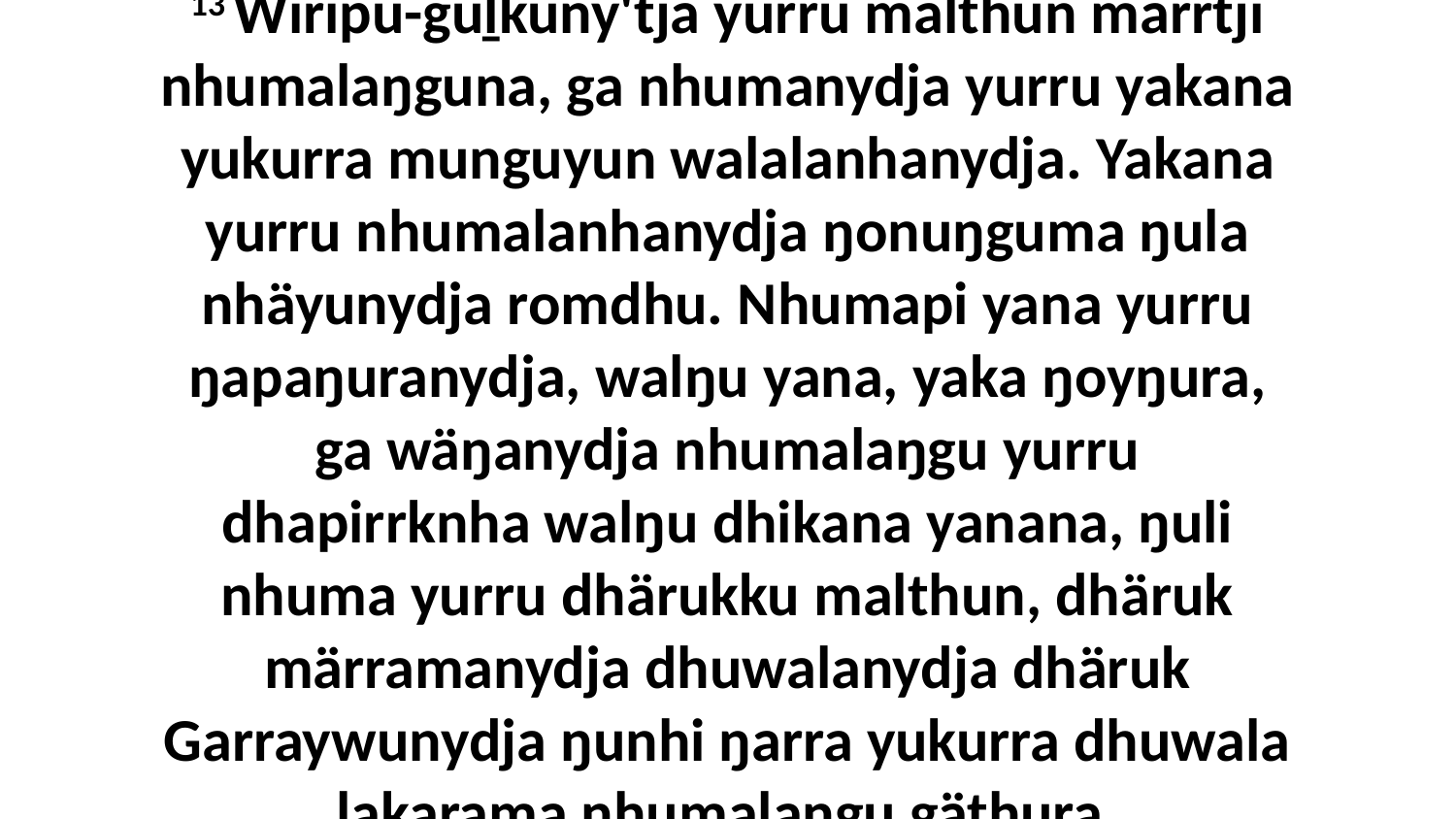

13 Wiripu-guḻkuny'tja yurru malthun marrtji nhumalaŋguna, ga nhumanydja yurru yakana yukurra munguyun walalanhanydja. Yakana yurru nhumalanhanydja ŋonuŋguma ŋula nhäyunydja romdhu. Nhumapi yana yurru ŋapaŋuranydja, walŋu yana, yaka ŋoyŋura, ga wäŋanydja nhumalaŋgu yurru dhapirrknha walŋu dhikana yanana, ŋuli nhuma yurru dhärukku malthun, dhäruk märramanydja dhuwalanydja dhäruk Garraywunydja ŋunhi ŋarra yukurra dhuwala ḻakarama nhumalaŋgu gäthura.